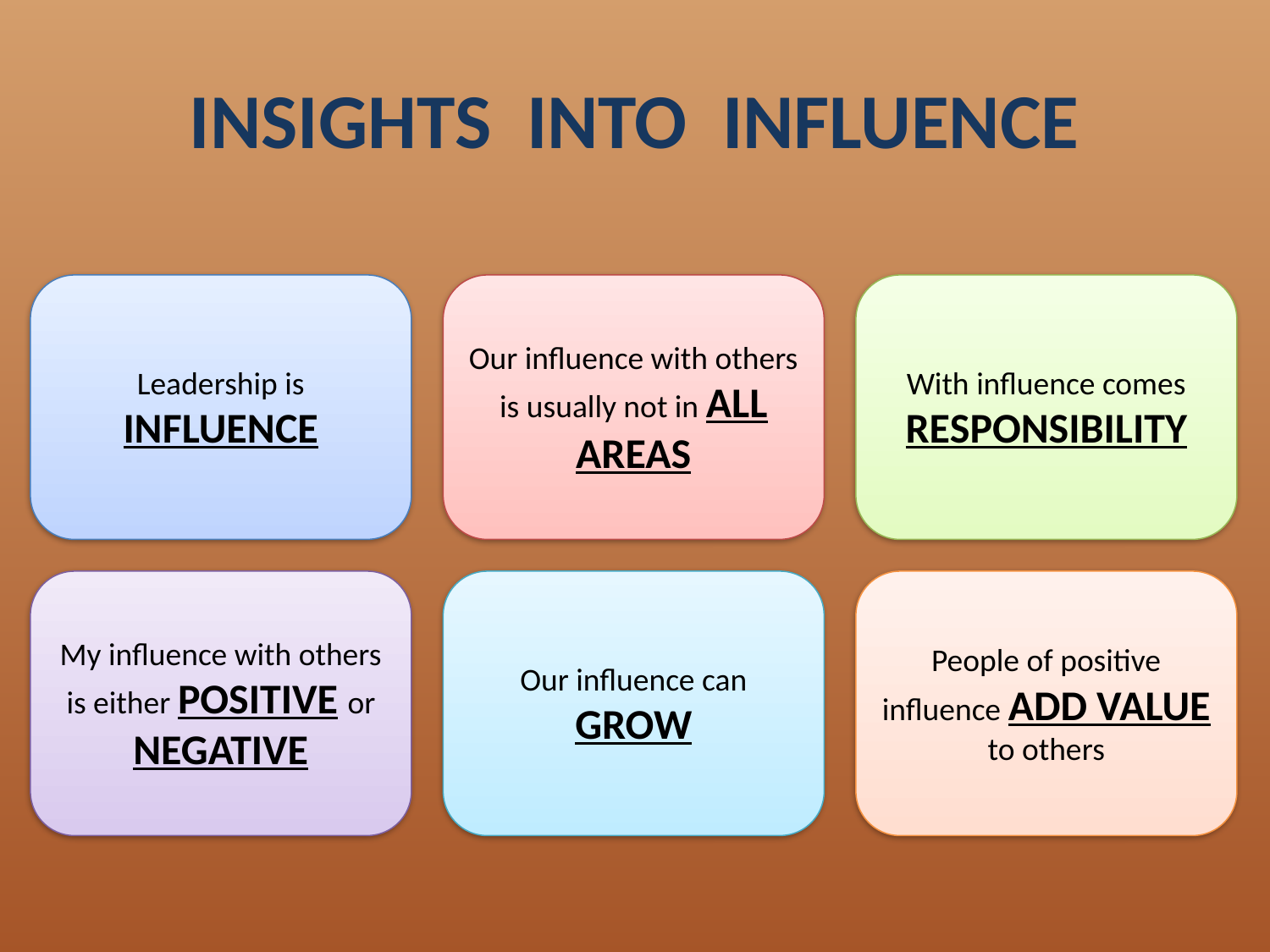

# Insights  into  influence
Leadership is INFLUENCE
Our influence with others is usually not in ALL AREAS
With influence comes RESPONSIBILITY
My influence with others is either POSITIVE or NEGATIVE
Our influence can GROW
People of positive influence ADD VALUE to others